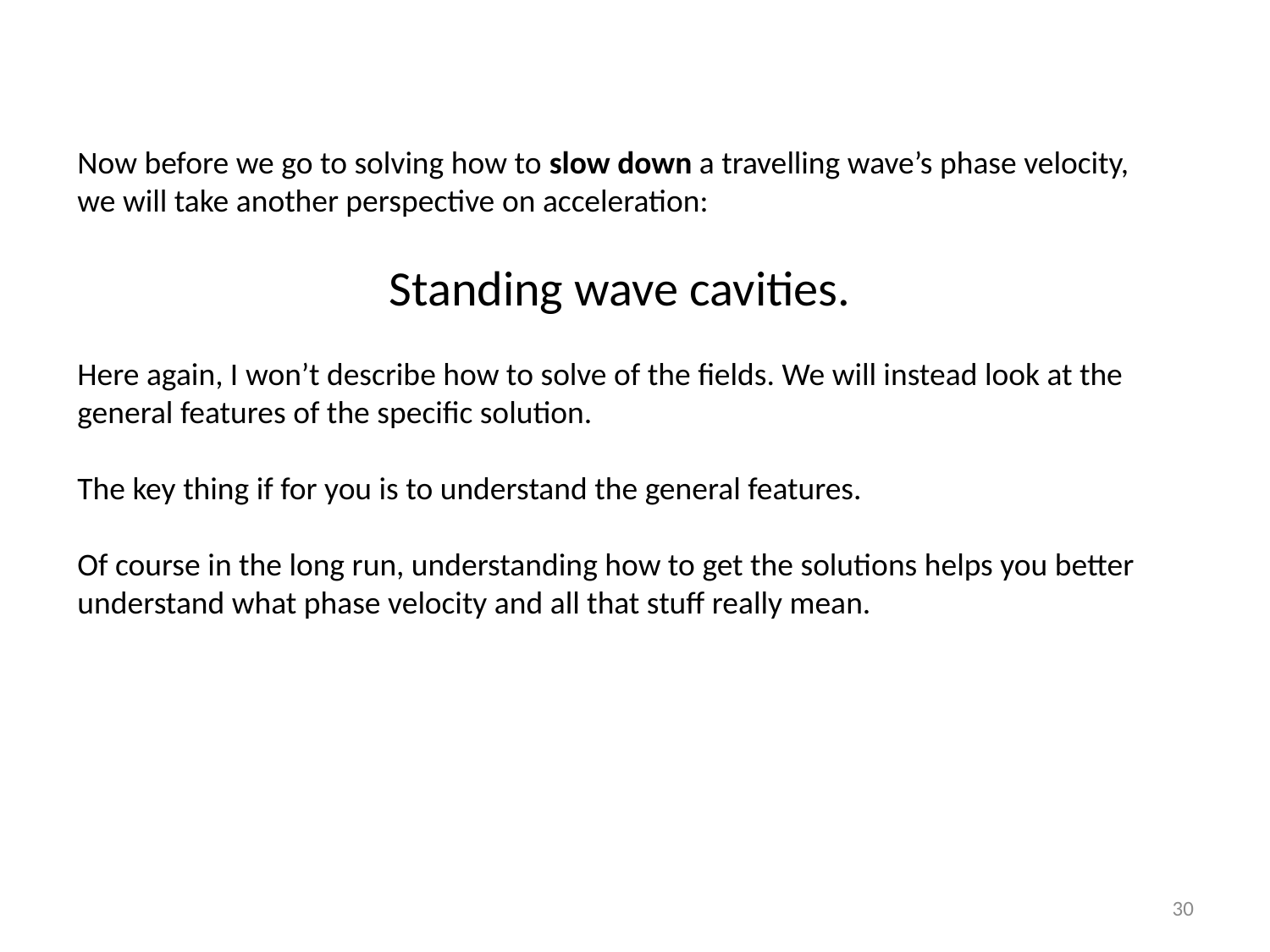

Now before we go to solving how to slow down a travelling wave’s phase velocity, we will take another perspective on acceleration:

Standing wave cavities.

Here again, I won’t describe how to solve of the fields. We will instead look at the general features of the specific solution.

The key thing if for you is to understand the general features.

Of course in the long run, understanding how to get the solutions helps you better understand what phase velocity and all that stuff really mean.
30